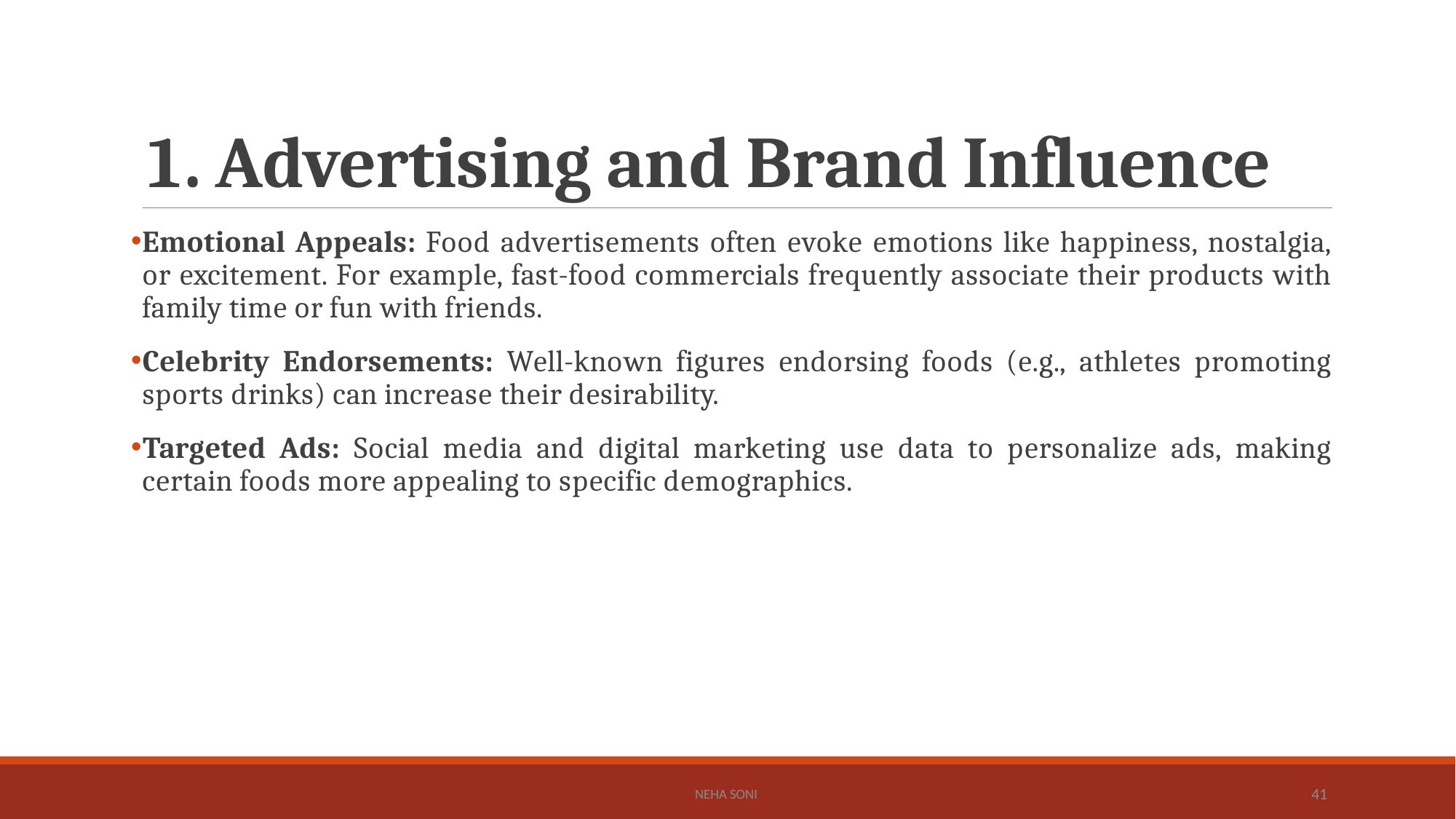

# 1. Advertising and Brand Influence
Emotional Appeals: Food advertisements often evoke emotions like happiness, nostalgia, or excitement. For example, fast-food commercials frequently associate their products with family time or fun with friends.
Celebrity Endorsements: Well-known figures endorsing foods (e.g., athletes promoting sports drinks) can increase their desirability.
Targeted Ads: Social media and digital marketing use data to personalize ads, making certain foods more appealing to specific demographics.
Neha Soni
41